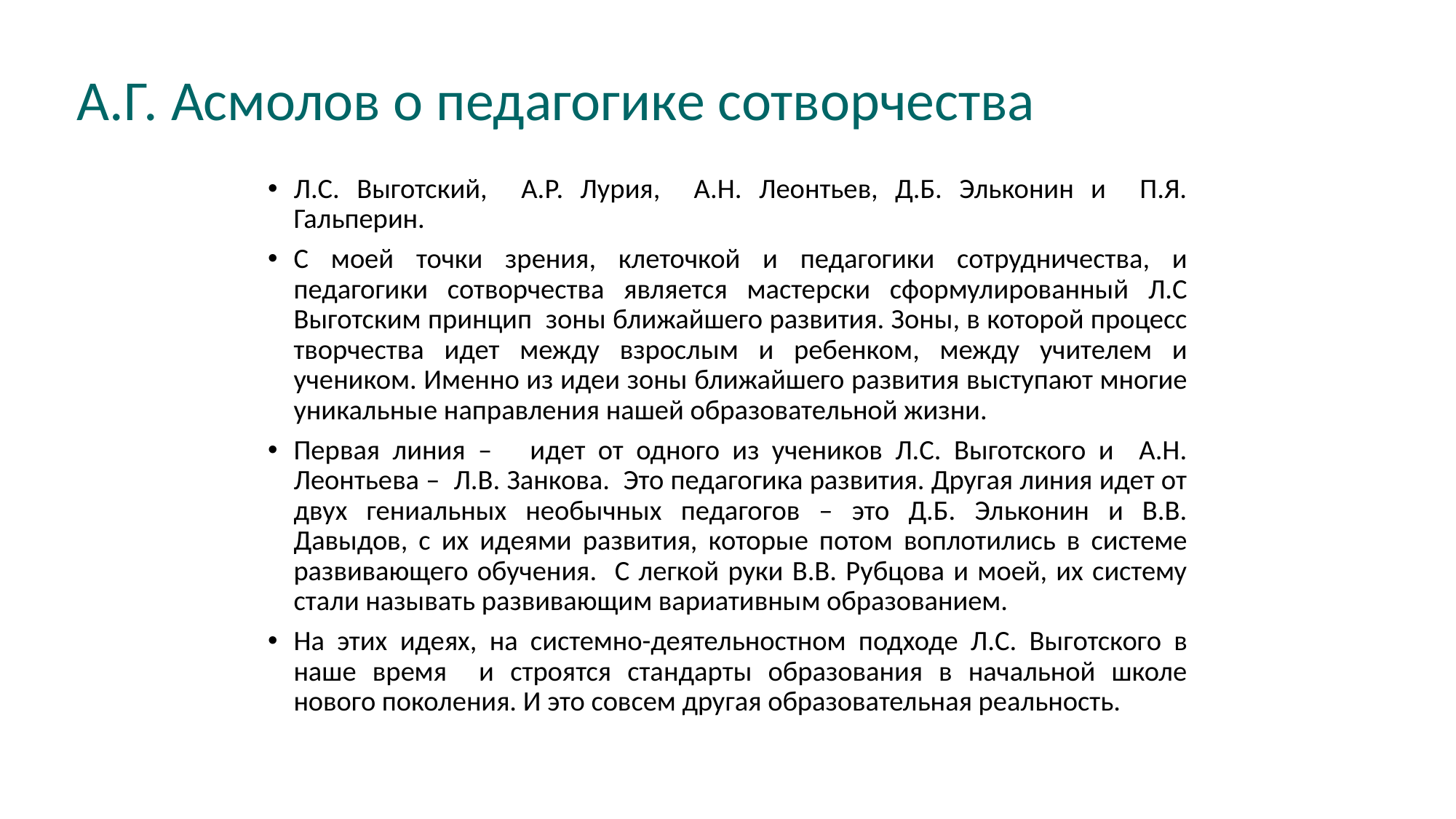

# А.Г. Асмолов о педагогике сотворчества
Л.С. Выготский,  А.Р. Лурия,  А.Н. Леонтьев, Д.Б. Эльконин и  П.Я. Гальперин.
С моей точки зрения, клеточкой и педагогики сотрудничества, и педагогики сотворчества является мастерски сформулированный Л.С Выготским принцип  зоны ближайшего развития. Зоны, в которой процесс творчества идет между взрослым и ребенком, между учителем и учеником. Именно из идеи зоны ближайшего развития выступают многие уникальные направления нашей образовательной жизни.
Первая линия –   идет от одного из учеников Л.С. Выготского и  А.Н. Леонтьева –  Л.В. Занкова.  Это педагогика развития. Другая линия идет от двух гениальных необычных педагогов – это Д.Б. Эльконин и В.В. Давыдов, с их идеями развития, которые потом воплотились в системе развивающего обучения.  С легкой руки В.В. Рубцова и моей, их систему стали называть развивающим вариативным образованием.
На этих идеях, на системно-деятельностном подходе Л.С. Выготского в наше время  и строятся стандарты образования в начальной школе нового поколения. И это совсем другая образовательная реальность.